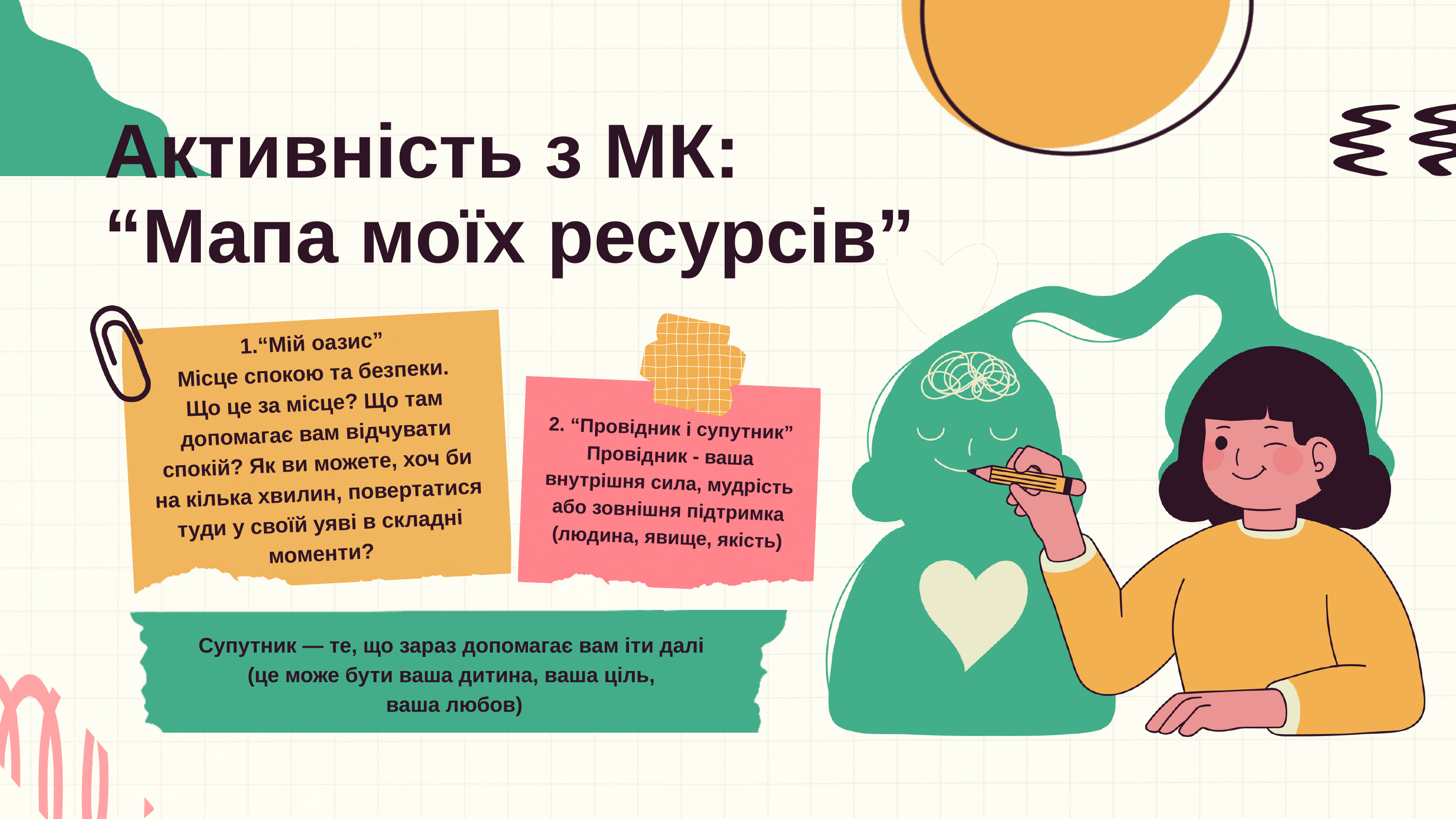

Активність з МК:
“Мапа моїх ресурсів”

1.“Мій оазис”
Місце спокою та безпеки.
Що це за місце? Що там допомагає вам відчувати спокій? Як ви можете, хоч би на кілька хвилин, повертатися туди у своїй уяві в складні моменти?

2. “Провідник і супутник”
Провідник - ваша внутрішня сила, мудрість або зовнішня підтримка (людина, явище, якість)

Супутник — те, що зараз допомагає вам іти далі
(це може бути ваша дитина, ваша ціль,
ваша любов)